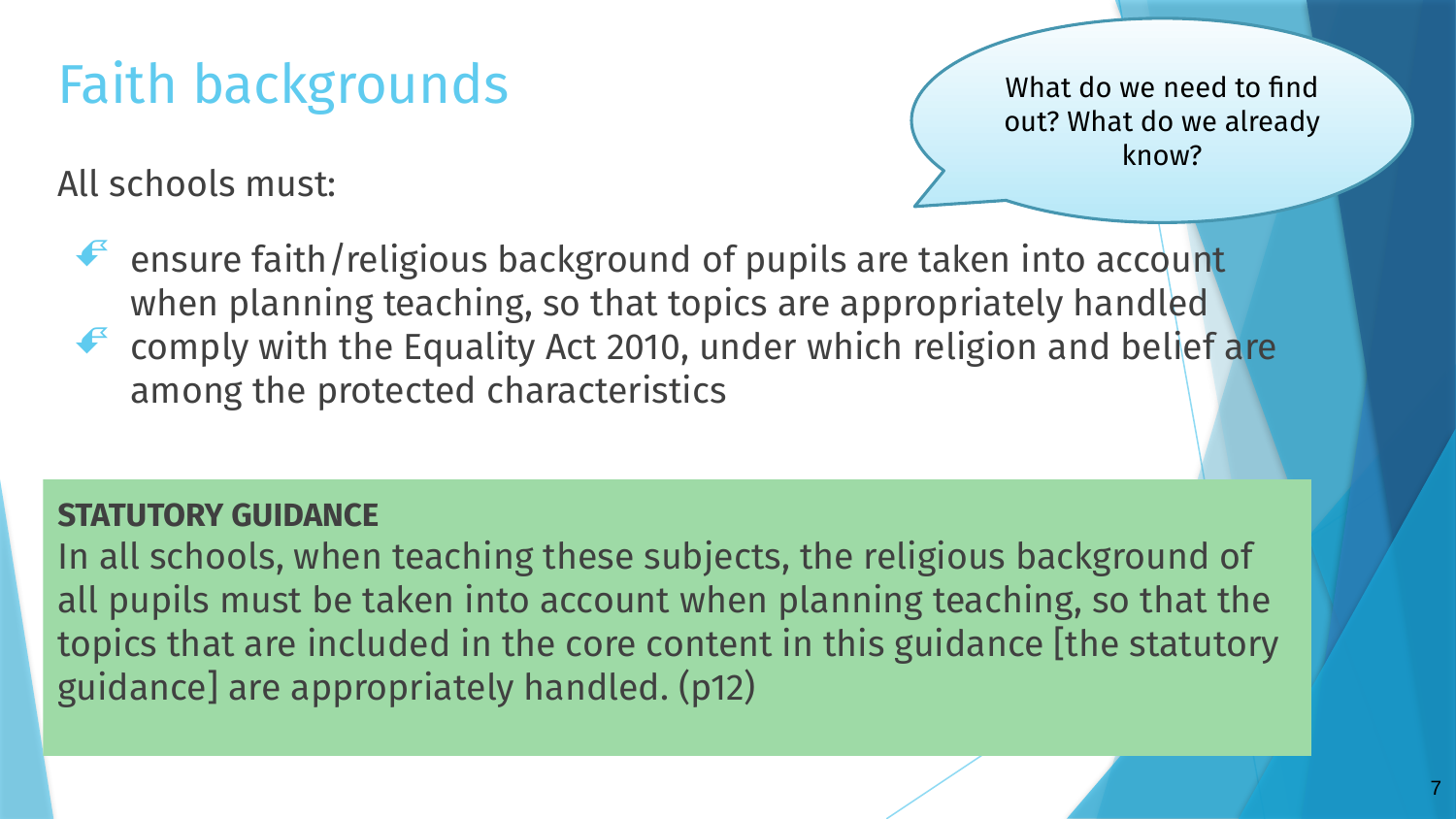

What do we need to find out? What do we already know?
# Faith backgrounds

All schools must:
ensure faith/religious background of pupils are taken into account when planning teaching, so that topics are appropriately handled
comply with the Equality Act 2010, under which religion and belief are among the protected characteristics

STATUTORY GUIDANCE
In all schools, when teaching these subjects, the religious background of all pupils must be taken into account when planning teaching, so that the topics that are included in the core content in this guidance [the statutory guidance] are appropriately handled. (p12)

7